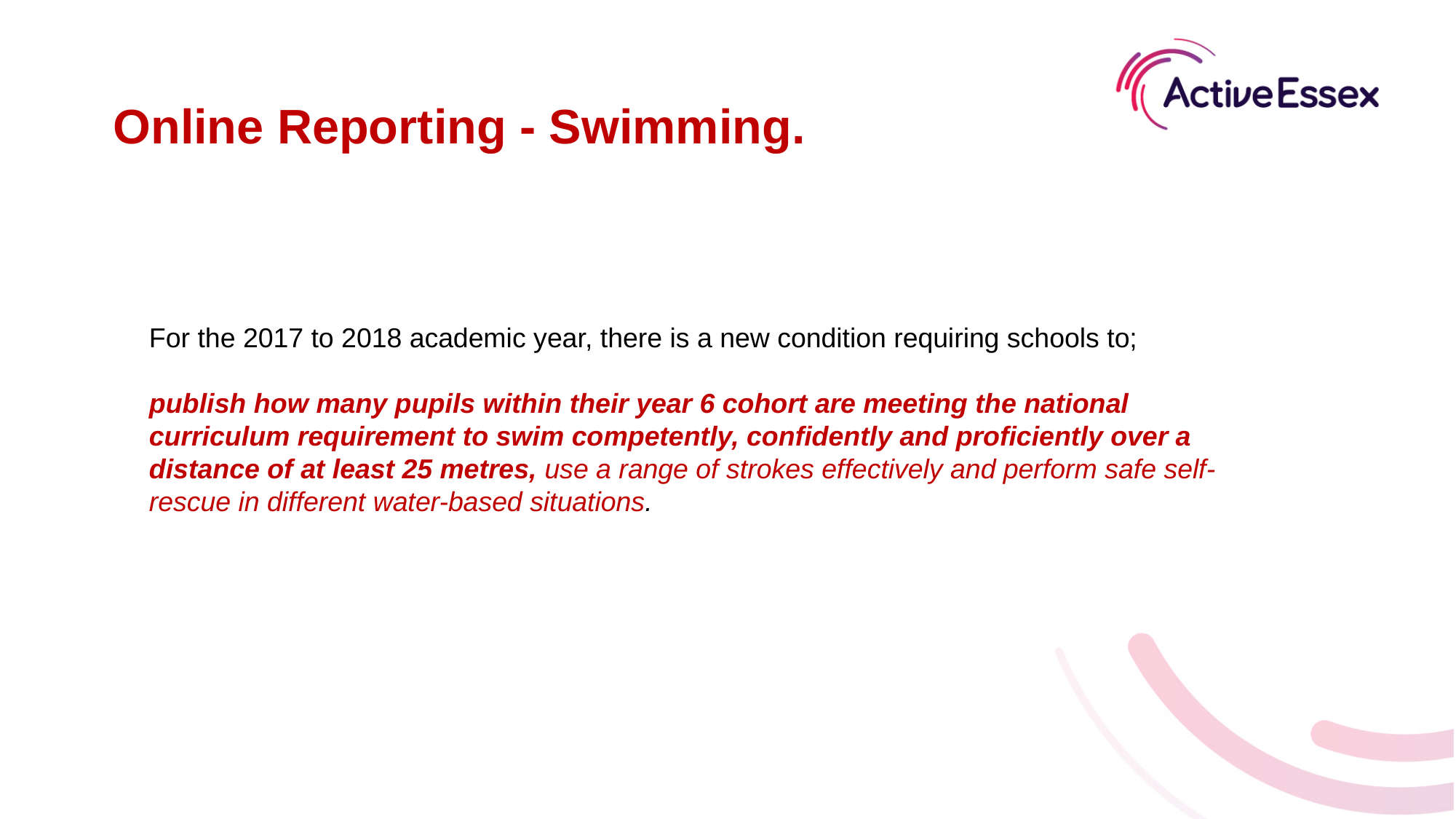

Online Reporting - Swimming.

For the 2017 to 2018 academic year, there is a new condition requiring schools to;

publish how many pupils within their year 6 cohort are meeting the national curriculum requirement to swim competently, confidently and proficiently over a distance of at least 25 metres, use a range of strokes effectively and perform safe self-rescue in different water-based situations.